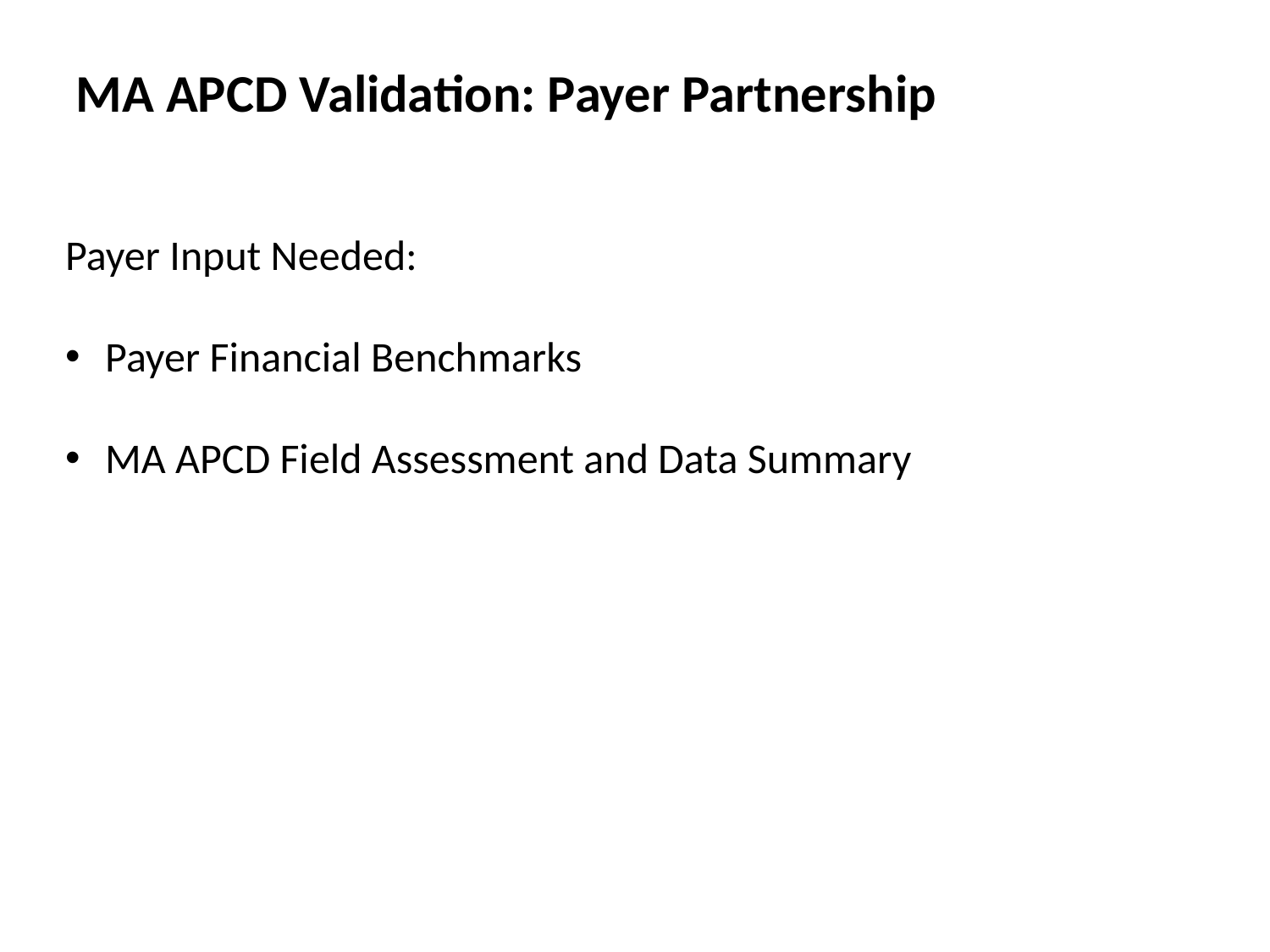

MA APCD Validation: Payer Partnership
Payer Input Needed:

Payer Financial Benchmarks

MA APCD Field Assessment and Data Summary